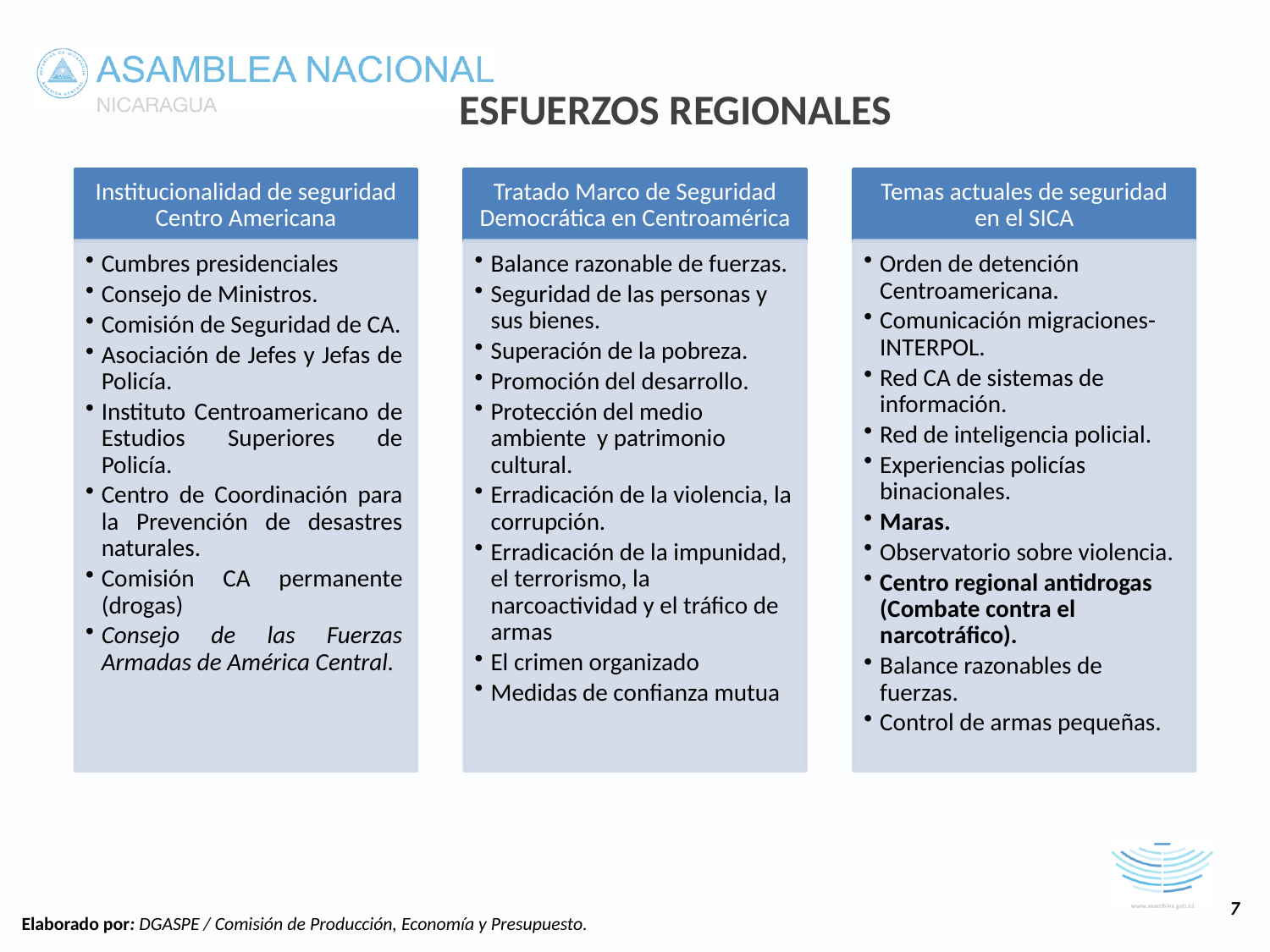

ESFUERZOS REGIONALES
Institucionalidad de seguridad Centro Americana
Cumbres presidenciales
Consejo de Ministros.
Comisión de Seguridad de CA.
Asociación de Jefes y Jefas de Policía.
Instituto Centroamericano de Estudios Superiores de Policía.
Centro de Coordinación para la Prevención de desastres naturales.
Comisión CA permanente (drogas)
Consejo de las Fuerzas Armadas de América Central.
Tratado Marco de Seguridad Democrática en Centroamérica
Balance razonable de fuerzas.
Seguridad de las personas y sus bienes.
Superación de la pobreza.
Promoción del desarrollo.
Protección del medio ambiente  y patrimonio cultural.
Erradicación de la violencia, la corrupción.
Erradicación de la impunidad, el terrorismo, la narcoactividad y el tráfico de armas
El crimen organizado
Medidas de confianza mutua
Temas actuales de seguridad en el SICA
Orden de detención Centroamericana.
Comunicación migraciones-INTERPOL.
Red CA de sistemas de información.
Red de inteligencia policial.
Experiencias policías binacionales.
Maras.
Observatorio sobre violencia.
Centro regional antidrogas (Combate contra el narcotráfico).
Balance razonables de fuerzas.
Control de armas pequeñas.
7
Elaborado por: DGASPE / Comisión de Producción, Economía y Presupuesto.